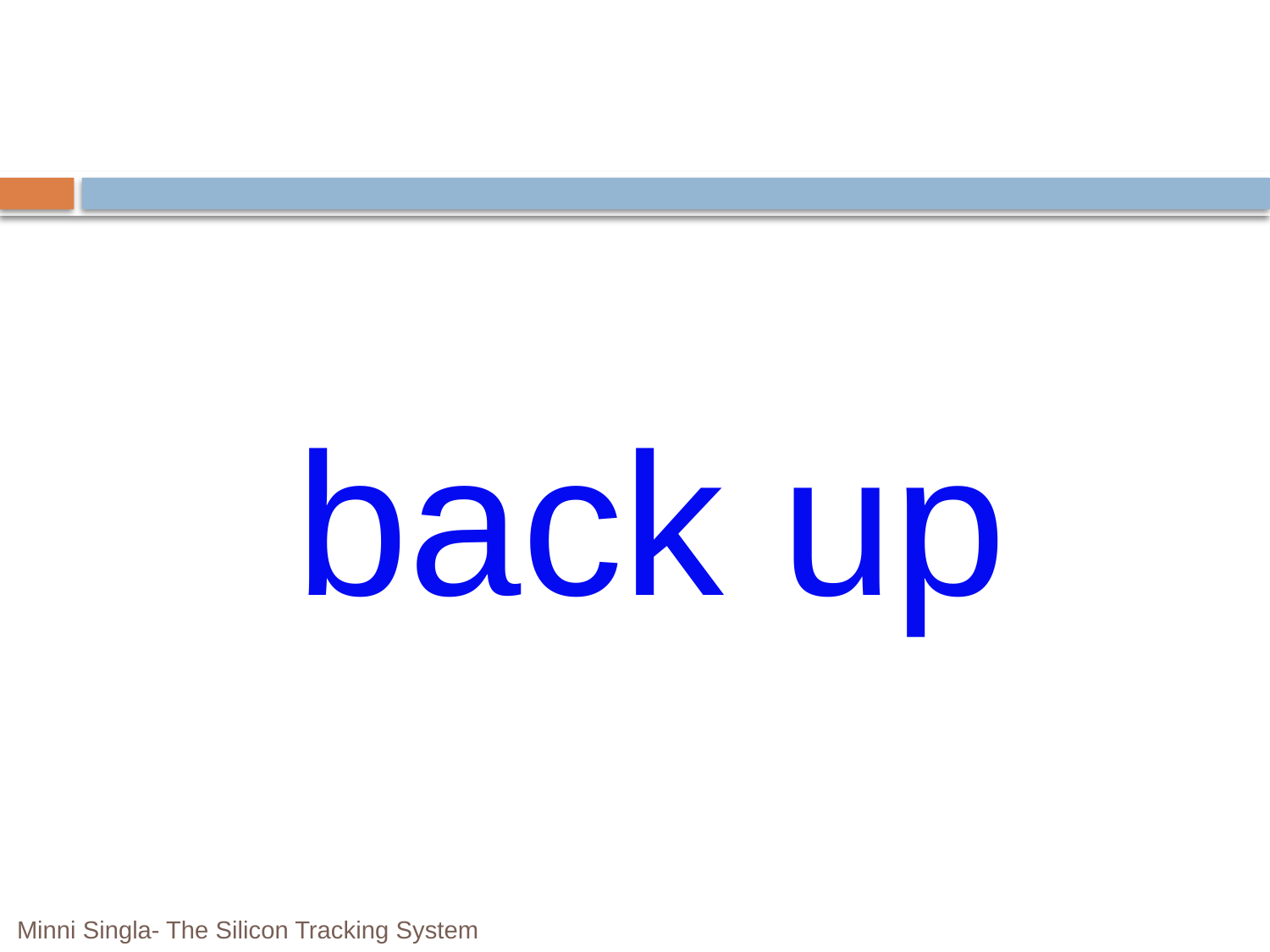

back up
Minni Singla- The Silicon Tracking System